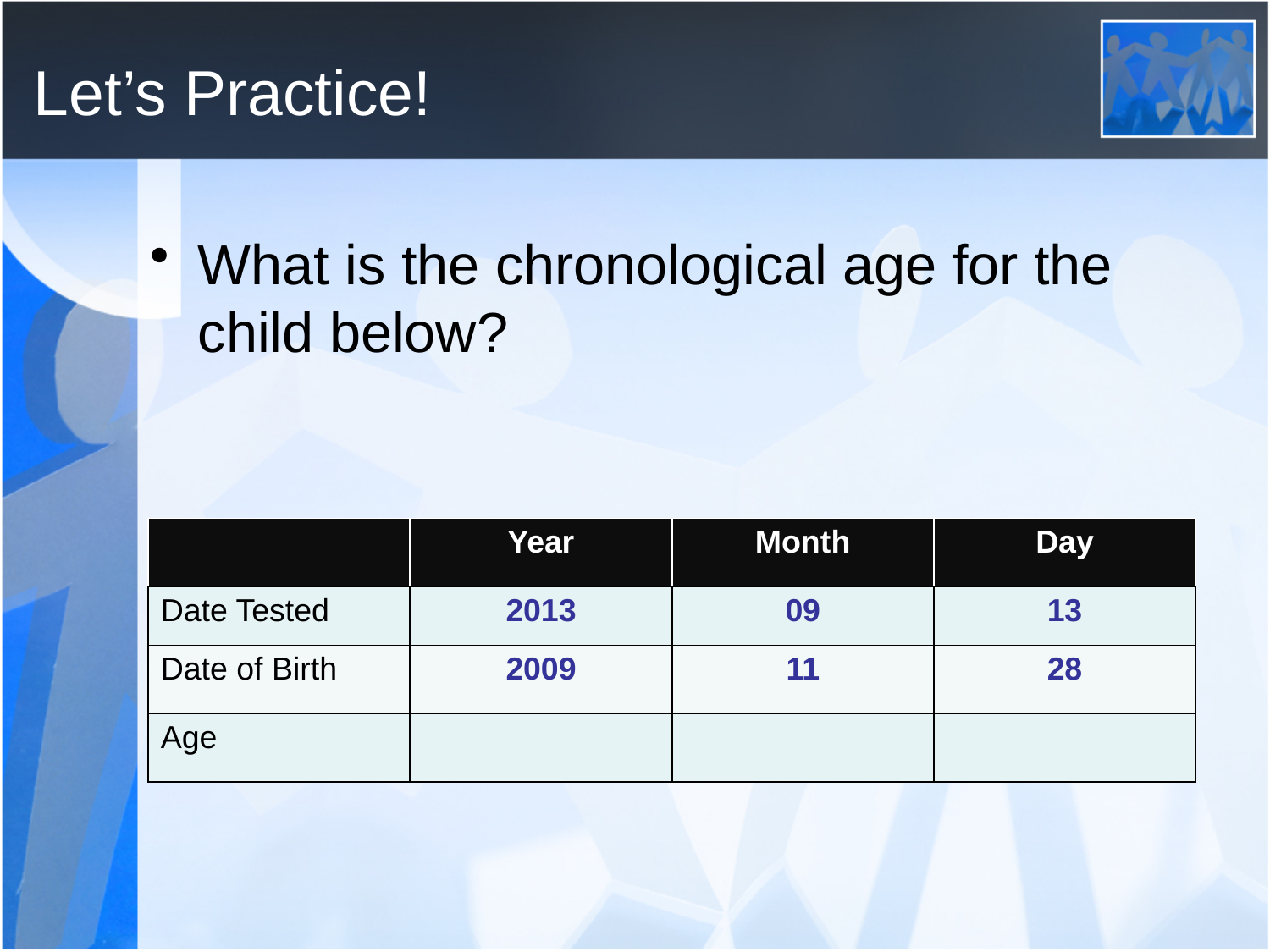

# Let’s Practice!
What is the chronological age for the child below?

|  | Year | Month | Day |
| --- | --- | --- | --- |
| Date Tested | 2013 | 09 | 13 |
| Date of Birth | 2009 | 11 | 28 |
| Age |  |  |  |